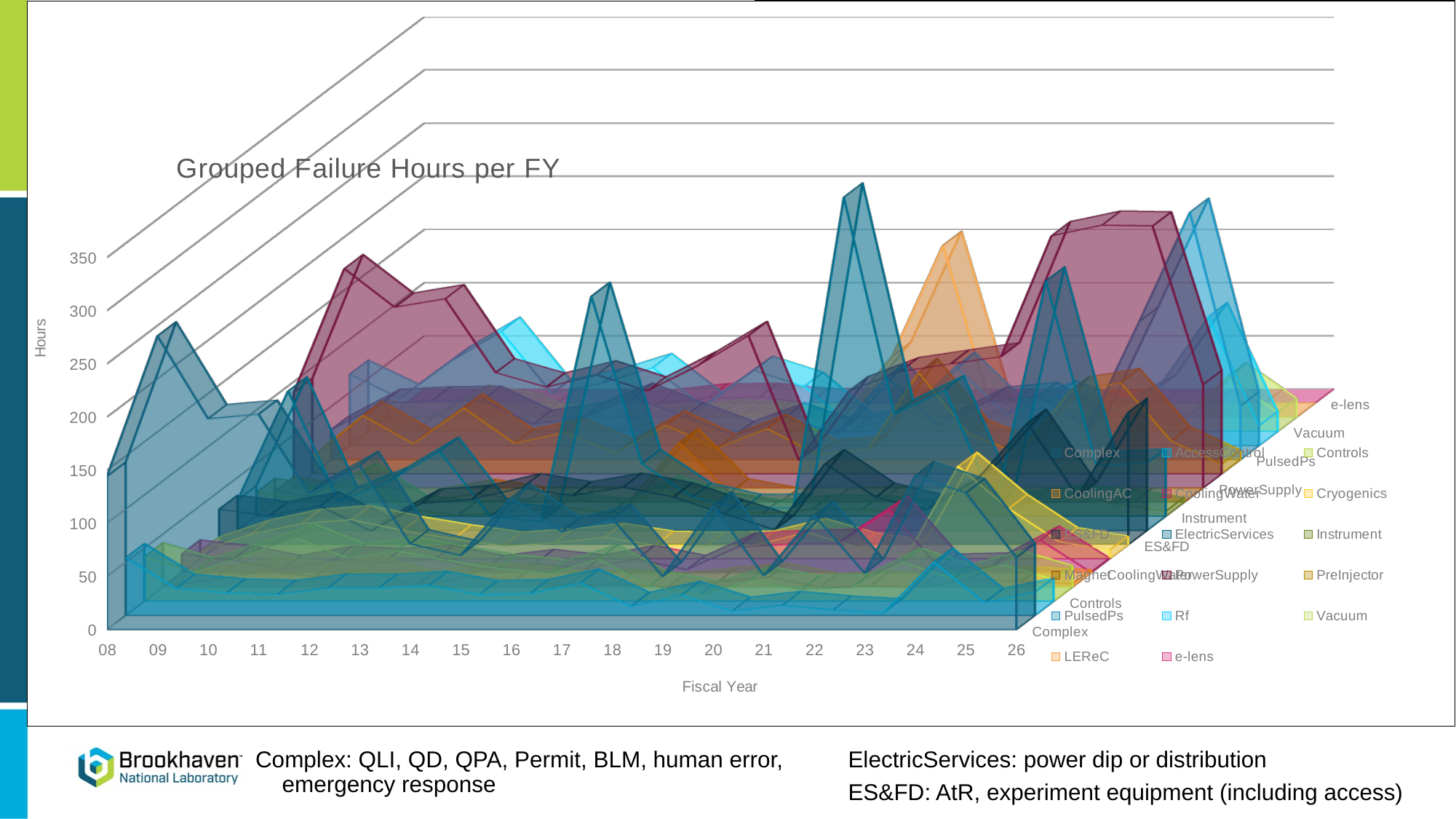

[unsupported chart]

[unsupported chart]

[unsupported chart]

Complex: QLI, QD, QPA, Permit, BLM, human error, emergency response
ElectricServices: power dip or distribution
ES&FD: AtR, experiment equipment (including access)